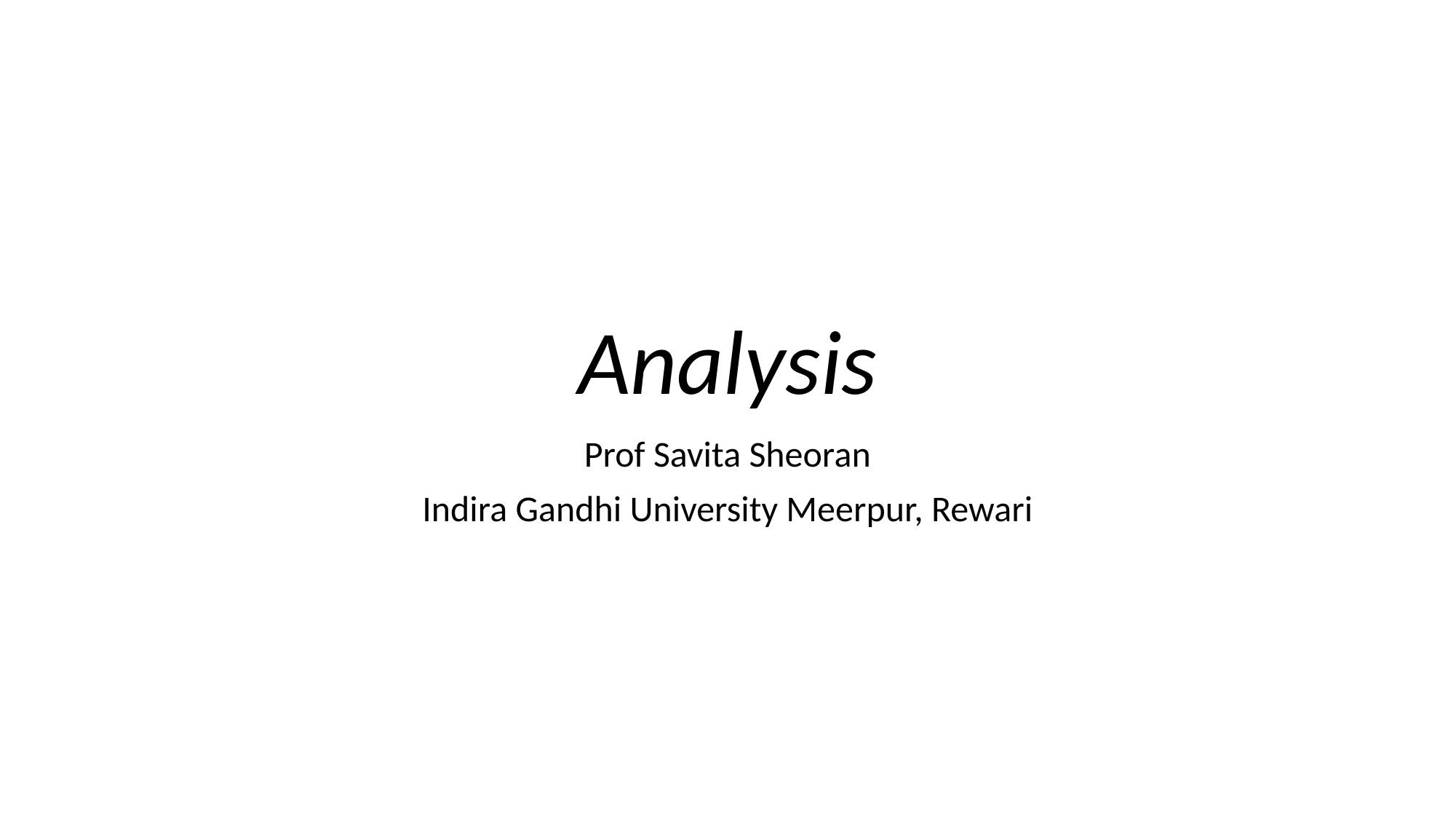

# Analysis
Prof Savita Sheoran
Indira Gandhi University Meerpur, Rewari